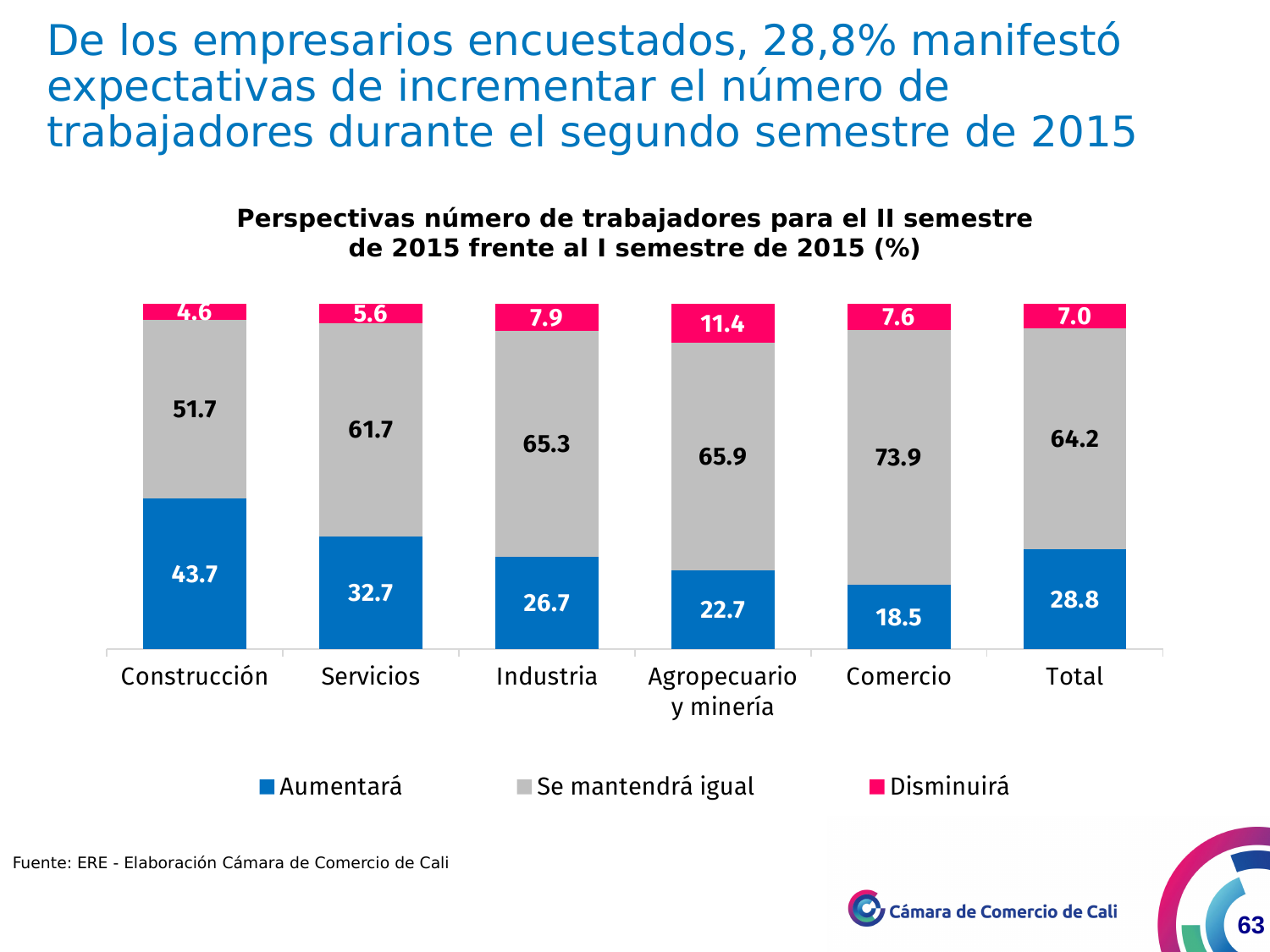

De los empresarios encuestados, 28,8% manifestó expectativas de incrementar el número de trabajadores durante el segundo semestre de 2015
Perspectivas número de trabajadores para el II semestre de 2015 frente al I semestre de 2015 (%)

### Chart

| Category | Aumentará | Se mantendrá igual | Disminuirá |
|---|---|---|---|
| Construcción | 43.67816091954023 | 51.7241379310345 | 4.597701149425283 |
| Servicios | 32.71028037383177 | 61.6822429906542 | 5.607476635514017 |
| Industria | 26.73267326732672 | 65.34653465346535 | 7.920792079207921 |
| Agropecuario y minería | 22.72727272727273 | 65.9090909090909 | 11.36363636363637 |
| Comercio | 18.48739495798318 | 73.9495798319328 | 7.563025210084032 |
| Total | 28.82096069868996 | 64.19213973799121 | 6.986899563318777 |
Fuente: ERE - Elaboración Cámara de Comercio de Cali